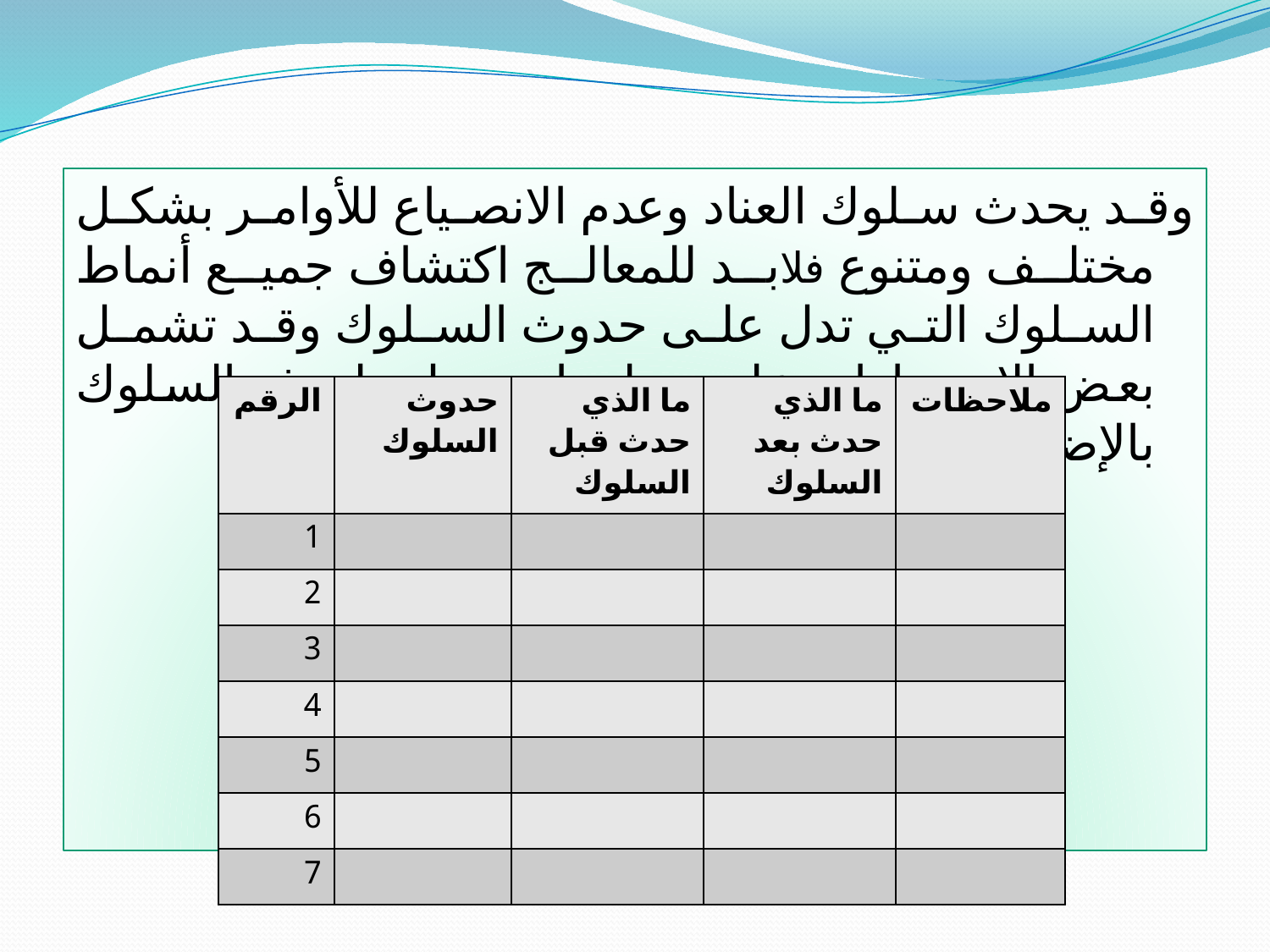

#
وقد يحدث سلوك العناد وعدم الانصياع للأوامر بشكل مختلف ومتنوع فلابد للمعالج اكتشاف جميع أنماط السلوك التي تدل على حدوث السلوك وقد تشمل بعض الاستمارات على معلومات حول ظروف السلوك بالإضافة إلى مرات حدوثه .
| الرقم | حدوث السلوك | ما الذي حدث قبل السلوك | ما الذي حدث بعد السلوك | ملاحظات |
| --- | --- | --- | --- | --- |
| 1 |  |  |  |  |
| 2 |  |  |  |  |
| 3 |  |  |  |  |
| 4 |  |  |  |  |
| 5 |  |  |  |  |
| 6 |  |  |  |  |
| 7 |  |  |  |  |